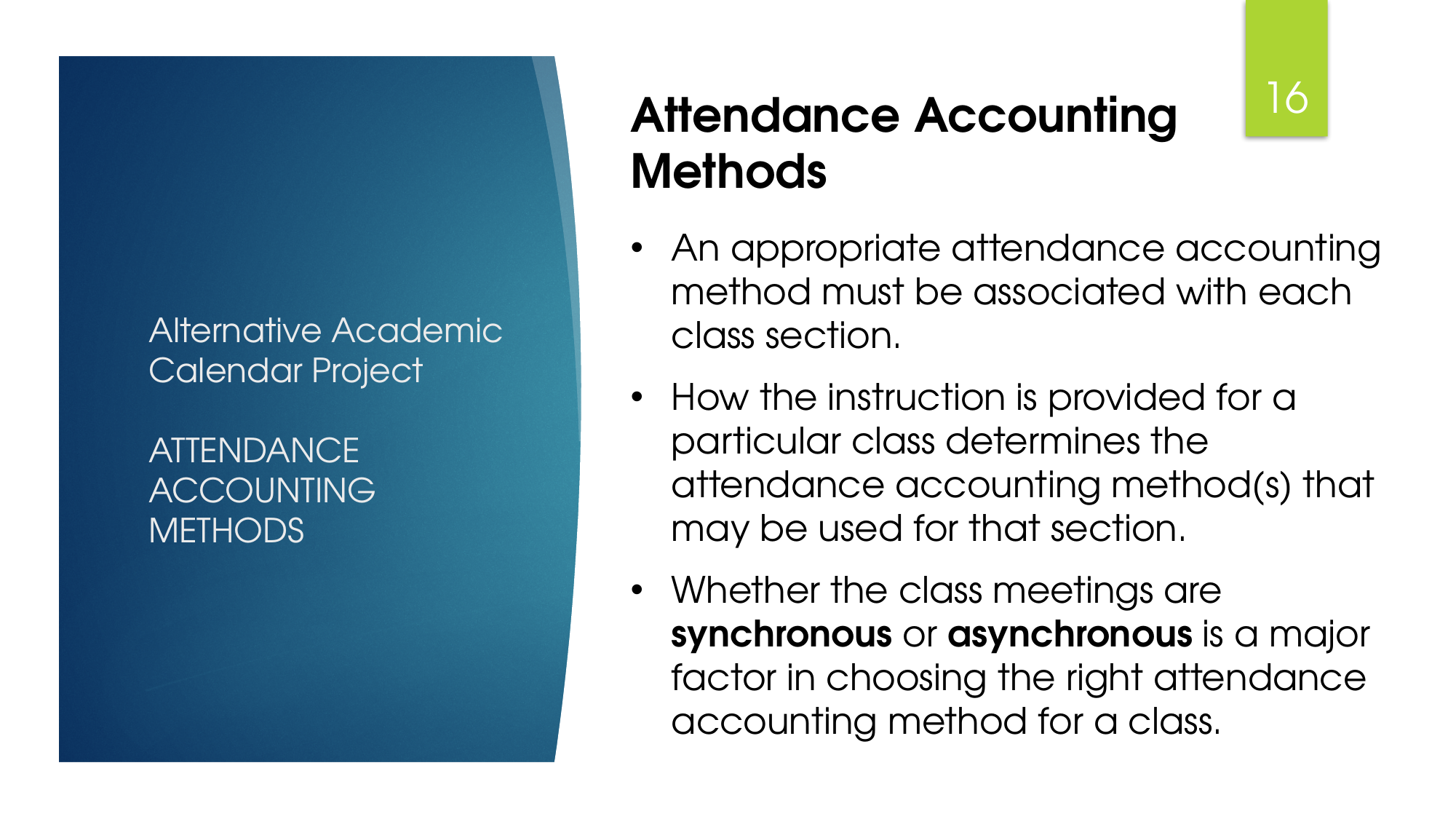

16
Attendance Accounting
Methods
An appropriate attendance accounting method must be associated with each class section.
How the instruction is provided for a particular class determines the attendance accounting method(s) that may be used for that section.
Whether the class meetings are synchronous or asynchronous is a major factor in choosing the right attendance accounting method for a class.

# Alternative Academic Calendar Project ATTENDANCE ACCOUNTING METHODS